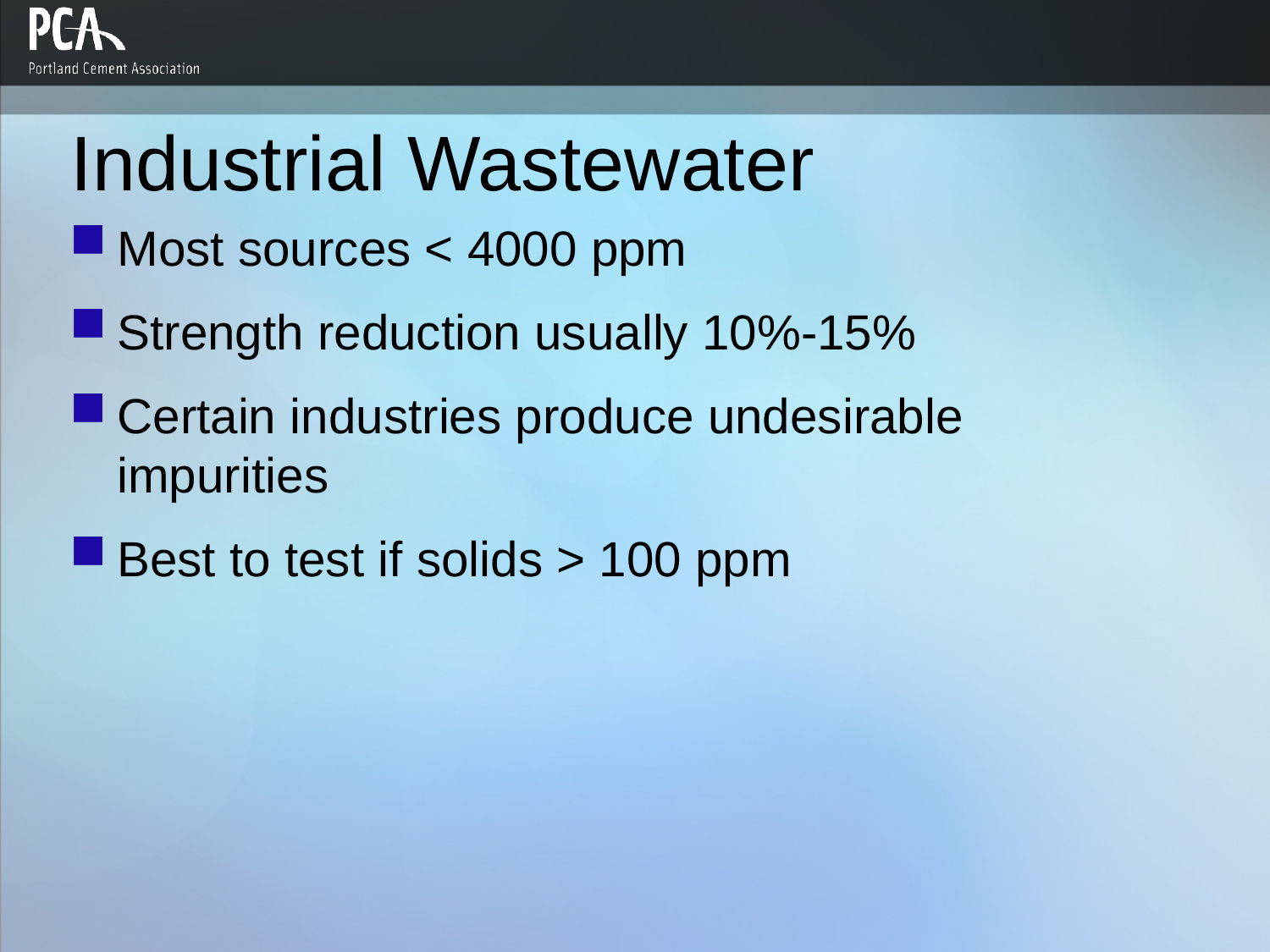

# Industrial Wastewater
Most sources < 4000 ppm
Strength reduction usually 10%-15%
Certain industries produce undesirable impurities
Best to test if solids > 100 ppm